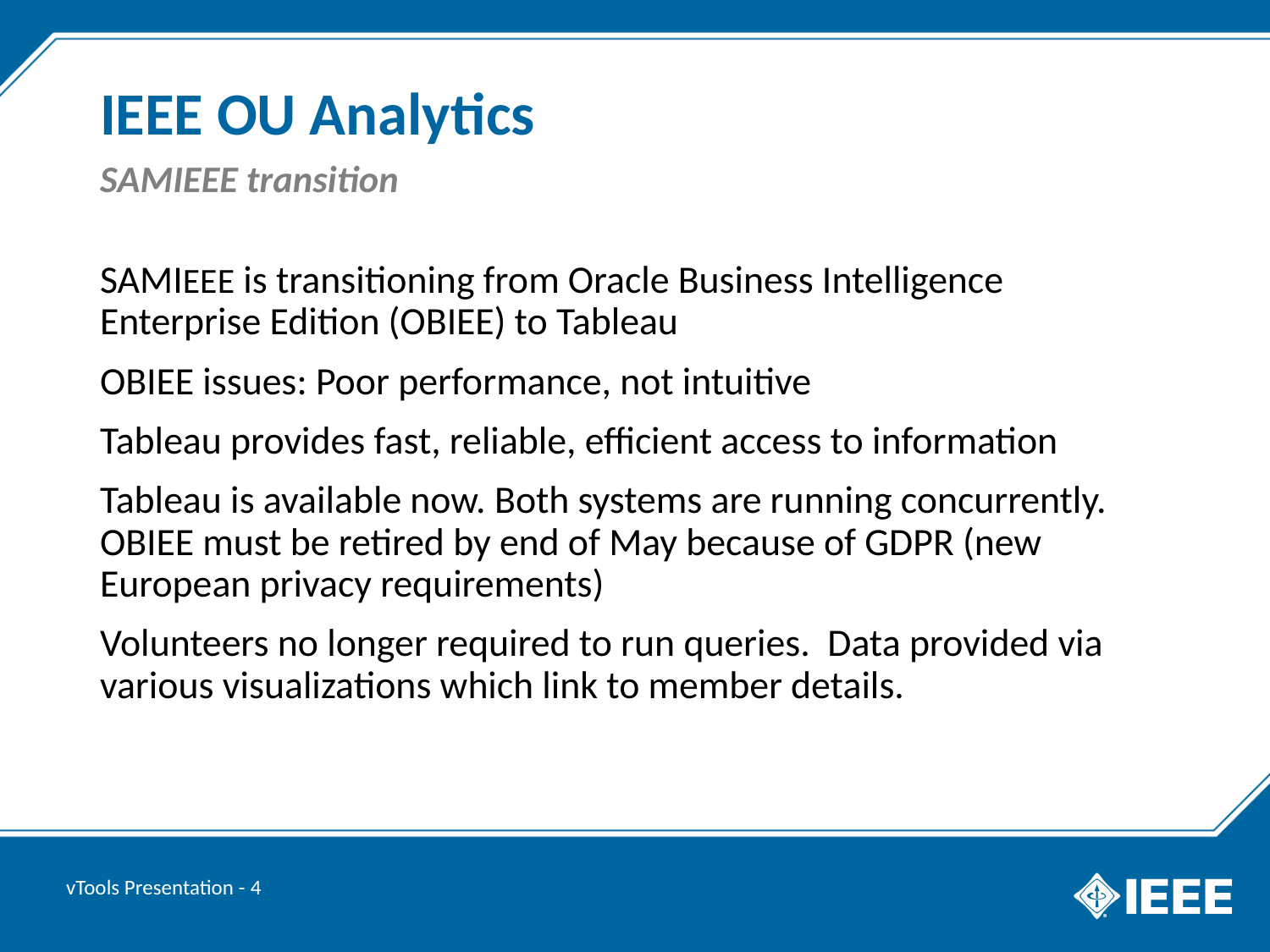

# IEEE OU Analytics
SAMIEEE transition
SAMIEEE is transitioning from Oracle Business Intelligence Enterprise Edition (OBIEE) to Tableau
OBIEE issues: Poor performance, not intuitive
Tableau provides fast, reliable, efficient access to information
Tableau is available now. Both systems are running concurrently.   OBIEE must be retired by end of May because of GDPR (new European privacy requirements)
Volunteers no longer required to run queries.  Data provided via various visualizations which link to member details.

vTools Presentation - 4